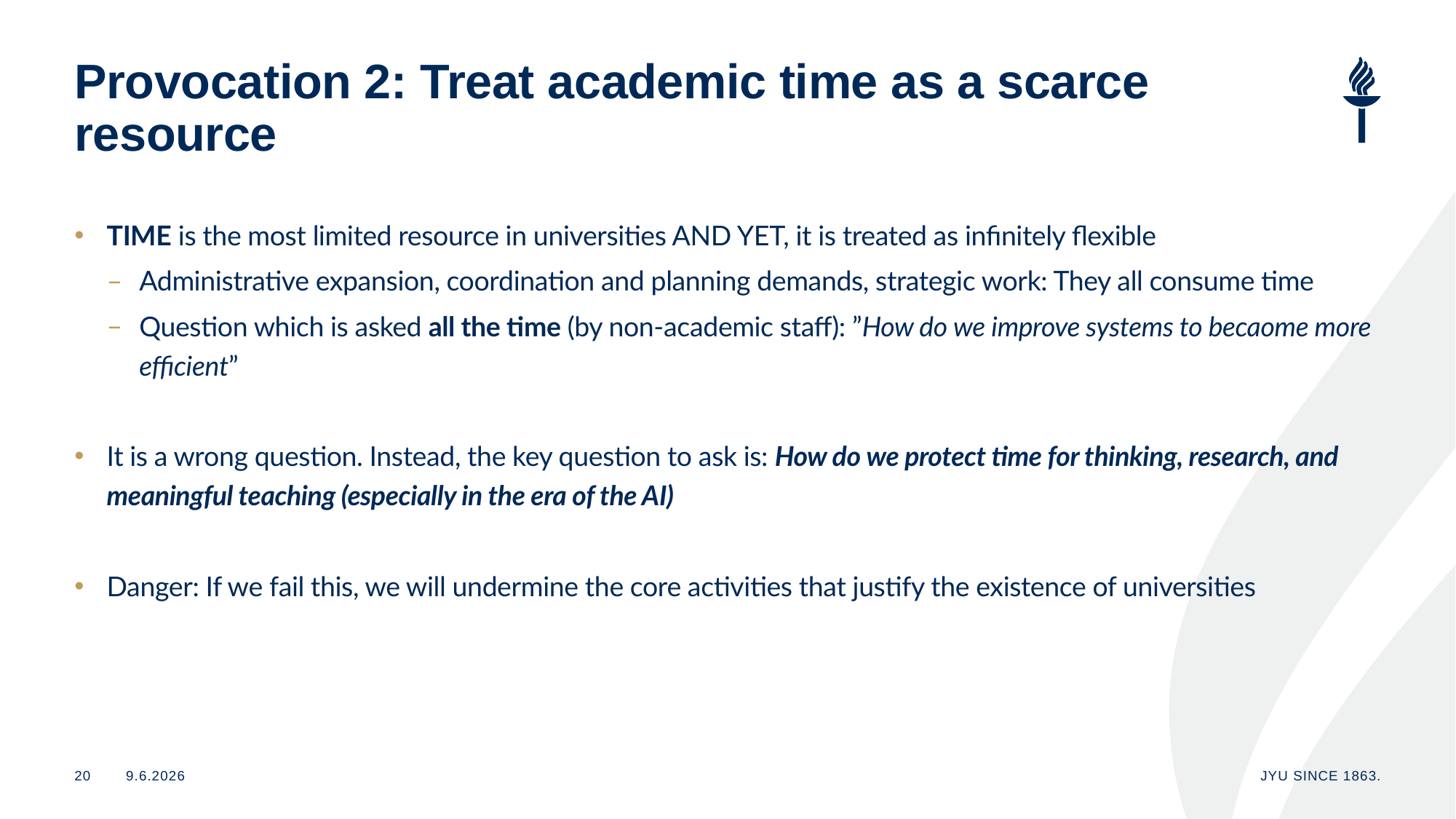

# Provocation 2: Treat academic time as a scarce resource
TIME is the most limited resource in universities AND YET, it is treated as infinitely flexible
Administrative expansion, coordination and planning demands, strategic work: They all consume time
Question which is asked all the time (by non-academic staff): ”How do we improve systems to becaome more efficient”

It is a wrong question. Instead, the key question to ask is: How do we protect time for thinking, research, and meaningful teaching (especially in the era of the AI)

Danger: If we fail this, we will undermine the core activities that justify the existence of universities

9.6.2026
JYU Since 1863.
20